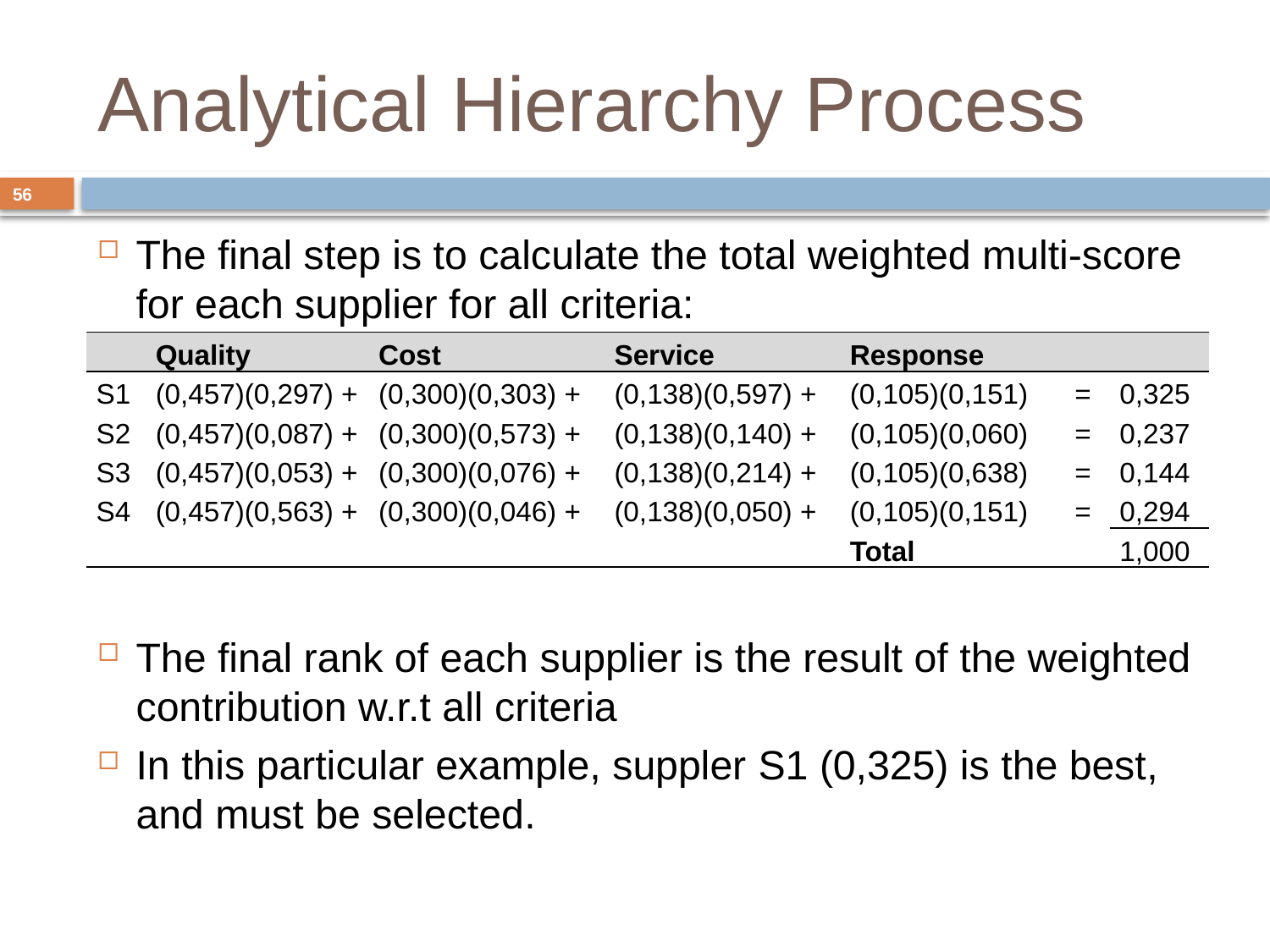

# Analytical Hierarchy Process
The final step is to calculate the total weighted multi-score for each supplier for all criteria:

The final rank of each supplier is the result of the weighted contribution w.r.t all criteria
In this particular example, suppler S1 (0,325) is the best, and must be selected.
|  | Quality | Cost | Service | Response |  |
| --- | --- | --- | --- | --- | --- |
| S1 | (0,457)(0,297) + | (0,300)(0,303) + | (0,138)(0,597) + | (0,105)(0,151) = | 0,325 |
| S2 | (0,457)(0,087) + | (0,300)(0,573) + | (0,138)(0,140) + | (0,105)(0,060) = | 0,237 |
| S3 | (0,457)(0,053) + | (0,300)(0,076) + | (0,138)(0,214) + | (0,105)(0,638) = | 0,144 |
| S4 | (0,457)(0,563) + | (0,300)(0,046) + | (0,138)(0,050) + | (0,105)(0,151) = | 0,294 |
|  |  |  |  | Total | 1,000 |
56